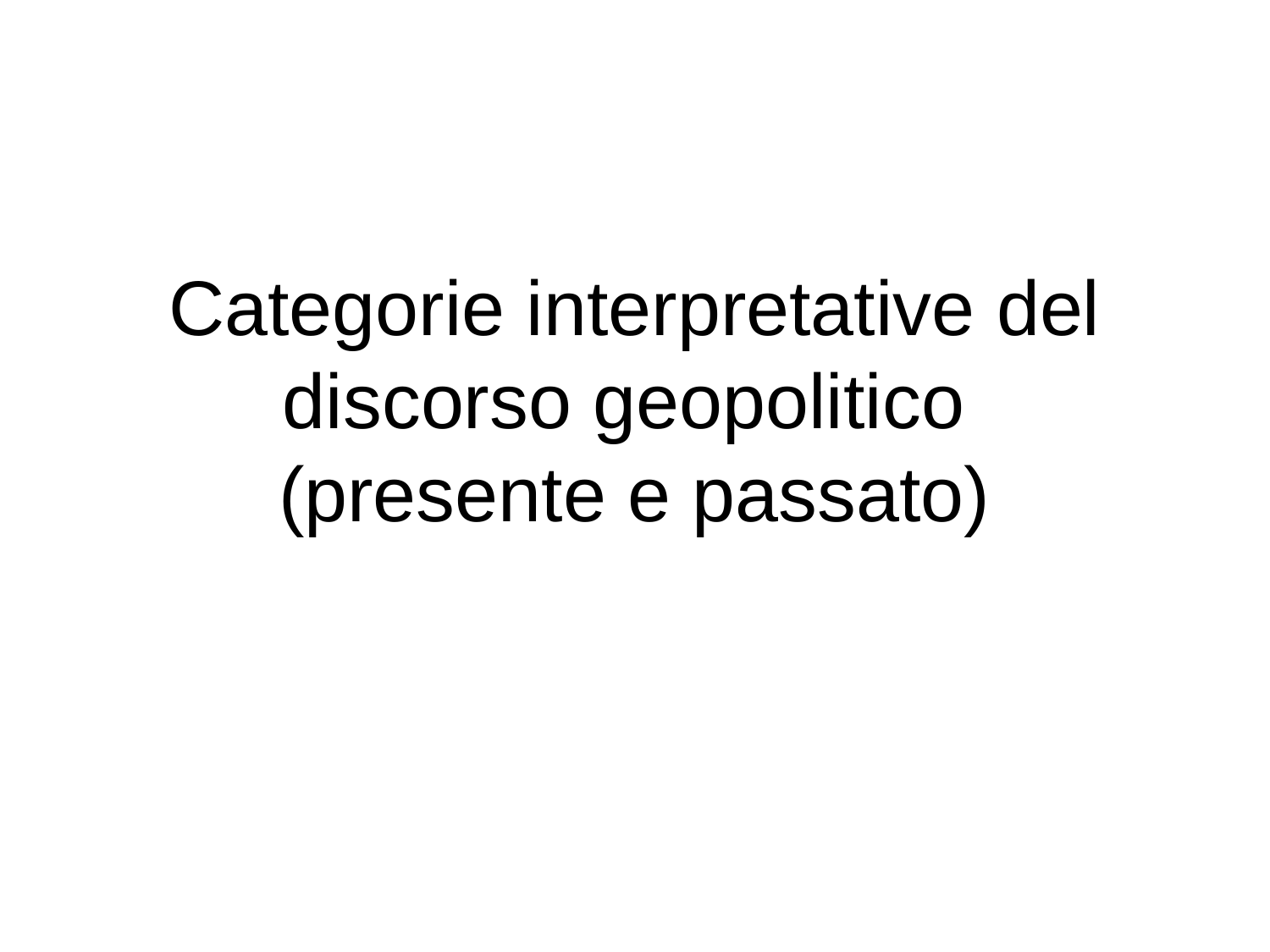

# Categorie interpretative del discorso geopolitico (presente e passato)